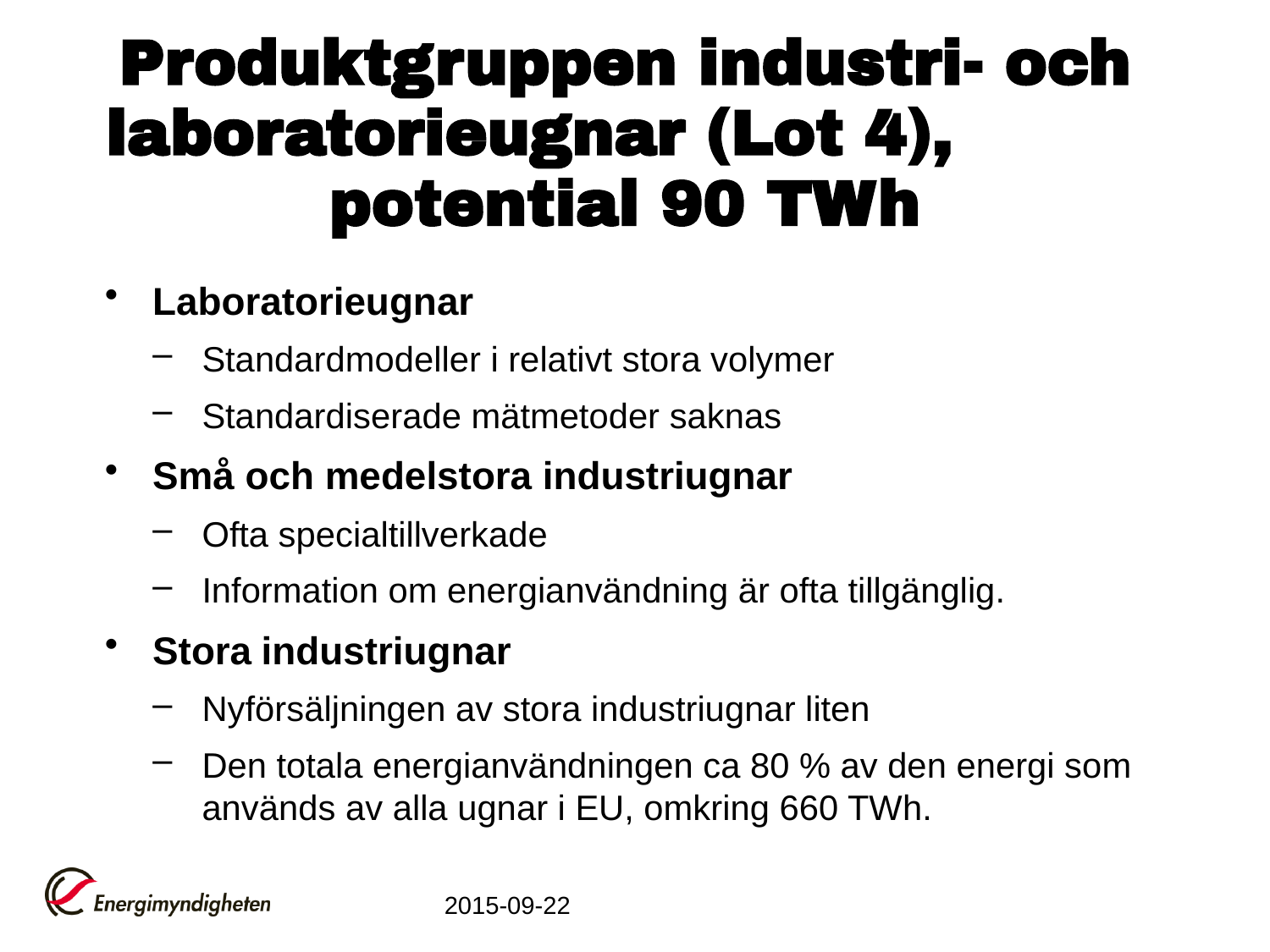

# Produktgruppen industri- och laboratorieugnar (Lot 4),          potential 90 TWh
Laboratorieugnar
Standardmodeller i relativt stora volymer
Standardiserade mätmetoder saknas
Små och medelstora industriugnar
Ofta specialtillverkade
Information om energianvändning är ofta tillgänglig.
Stora industriugnar
Nyförsäljningen av stora industriugnar liten
Den totala energianvändningen ca 80 % av den energi som används av alla ugnar i EU, omkring 660 TWh.
2015-09-22